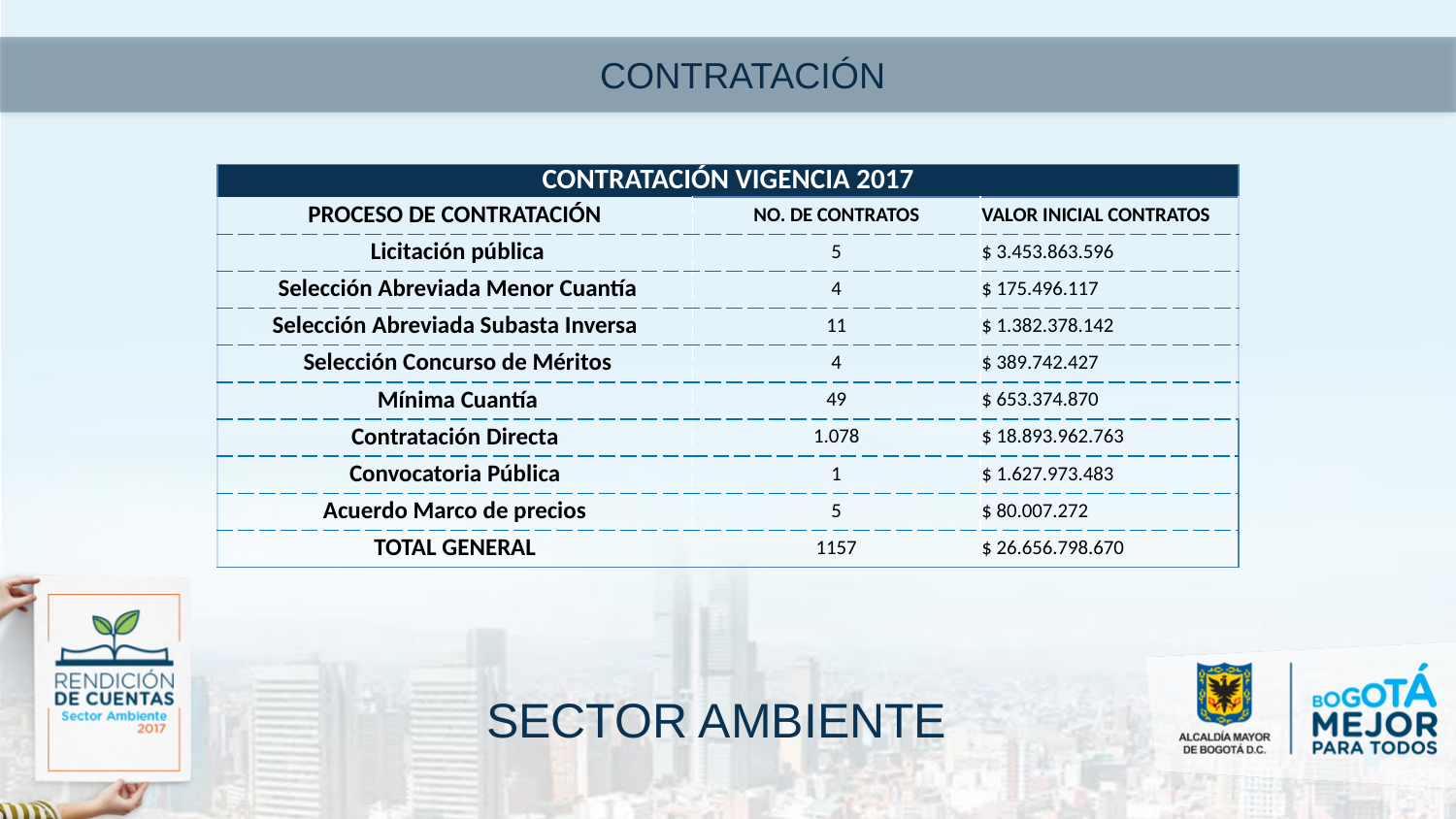

CONTRATACIÓN
| CONTRATACIÓN VIGENCIA 2017 |  |  |
| --- | --- | --- |
| PROCESO DE CONTRATACIÓN | NO. DE CONTRATOS | VALOR INICIAL CONTRATOS |
| Licitación pública | 5 | $ 3.453.863.596 |
| Selección Abreviada Menor Cuantía | 4 | $ 175.496.117 |
| Selección Abreviada Subasta Inversa | 11 | $ 1.382.378.142 |
| Selección Concurso de Méritos | 4 | $ 389.742.427 |
| Mínima Cuantía | 49 | $ 653.374.870 |
| Contratación Directa | 1.078 | $ 18.893.962.763 |
| Convocatoria Pública | 1 | $ 1.627.973.483 |
| Acuerdo Marco de precios | 5 | $ 80.007.272 |
| TOTAL GENERAL | 1157 | $ 26.656.798.670 |